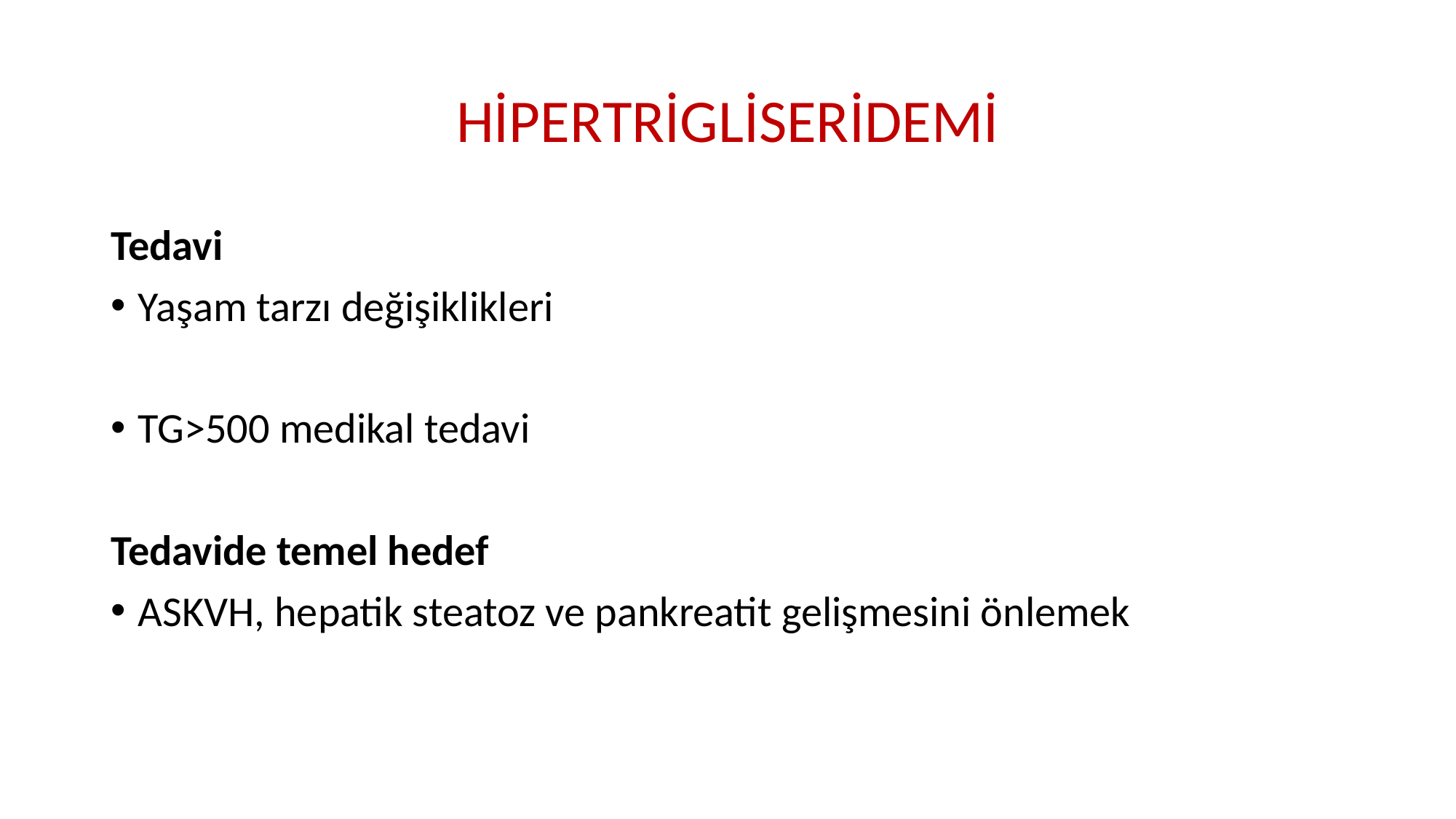

# HİPERTRİGLİSERİDEMİ
Tedavi
Yaşam tarzı değişiklikleri

TG>500 medikal tedavi

Tedavide temel hedef
ASKVH, hepatik steatoz ve pankreatit gelişmesini önlemek